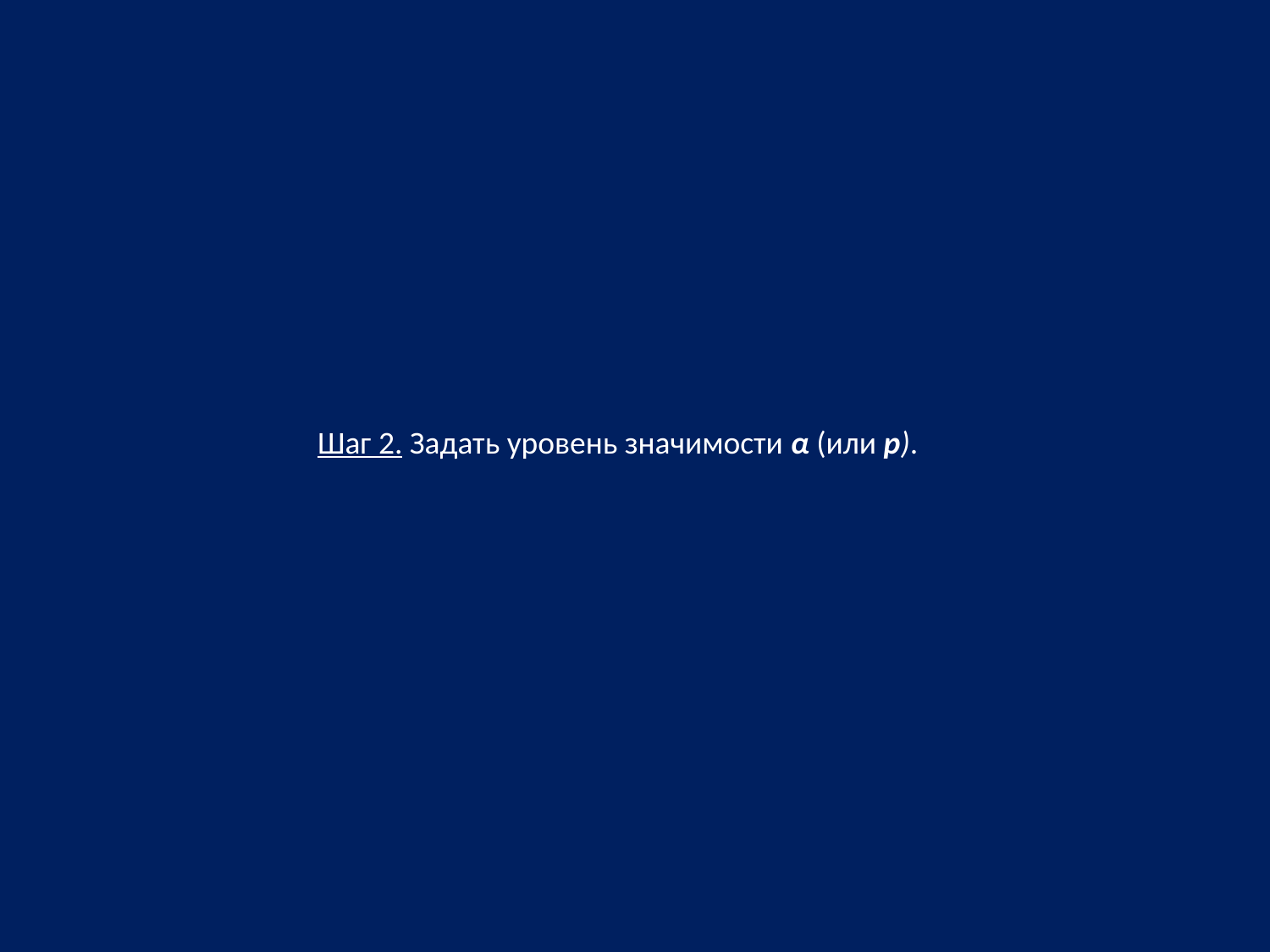

Шаг 2. Задать уровень значимости α (или p).